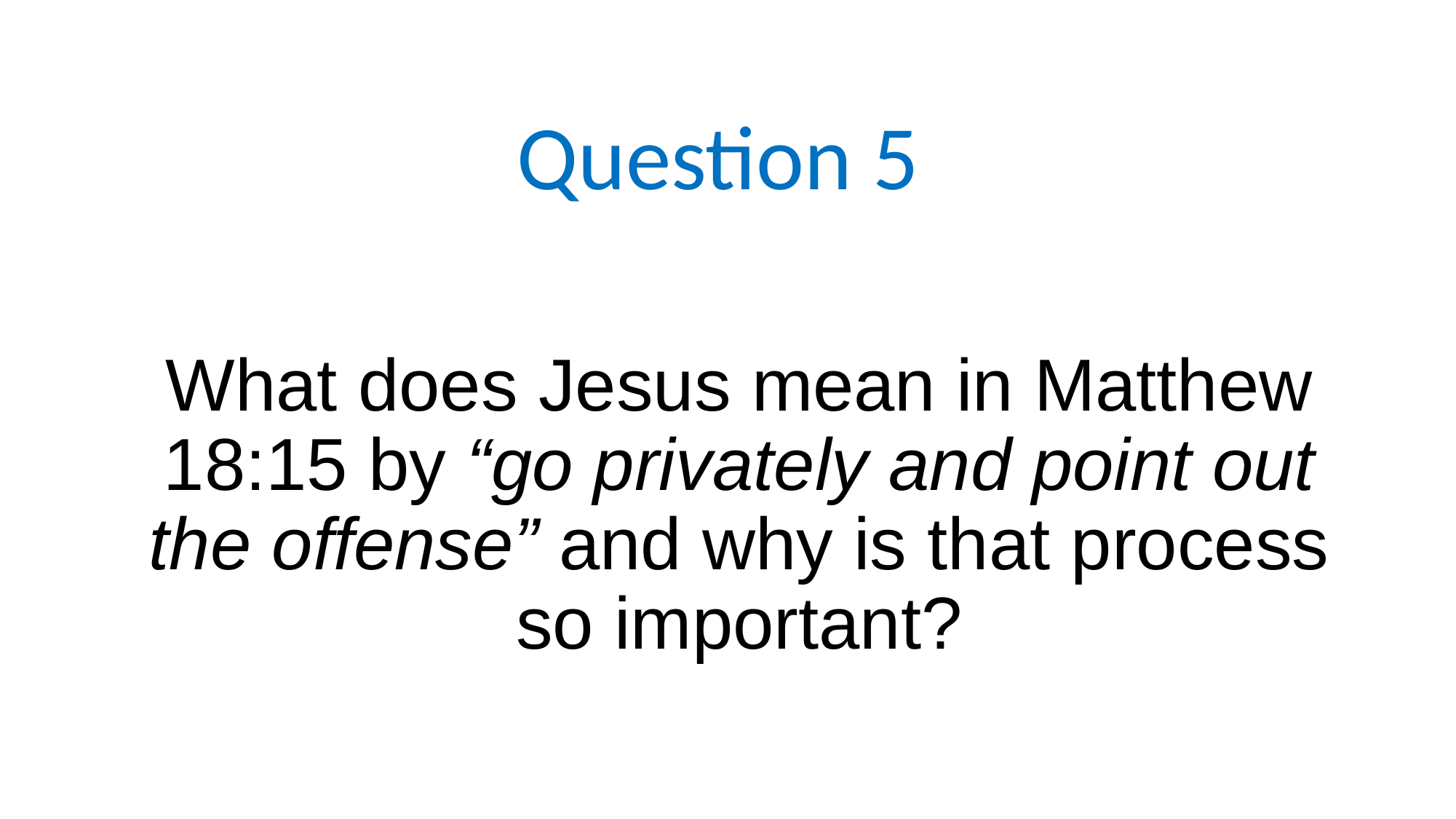

# Question 5

What does Jesus mean in Matthew 18:15 by “go privately and point out the offense” and why is that process so important?